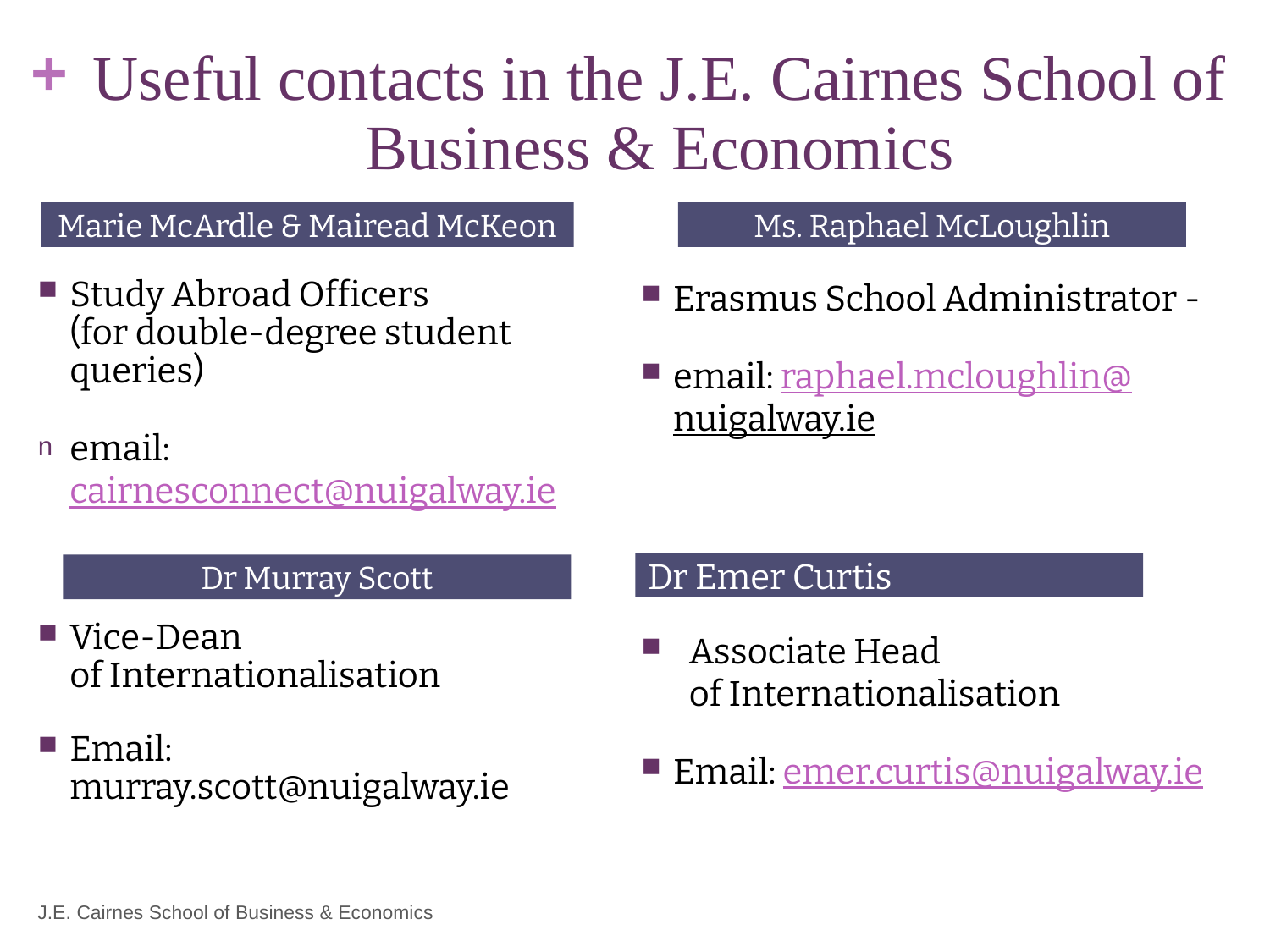

# Useful contacts in the J.E. Cairnes School of Business & Economics
Marie McArdle & Mairead McKeon
Ms. Raphael McLoughlin
Study Abroad Officers (for double-degree student queries)
email: cairnesconnect@nuigalway.ie

Vice-Dean of Internationalisation
Email: murray.scott@nuigalway.ie

Erasmus School Administrator -
email: raphael.mcloughlin@
nuigalway.ie

Associate Head of Internationalisation
Email: emer.curtis@nuigalway.ie

Dr Emer Curtis
Dr Murray Scott
J.E. Cairnes School of Business & Economics